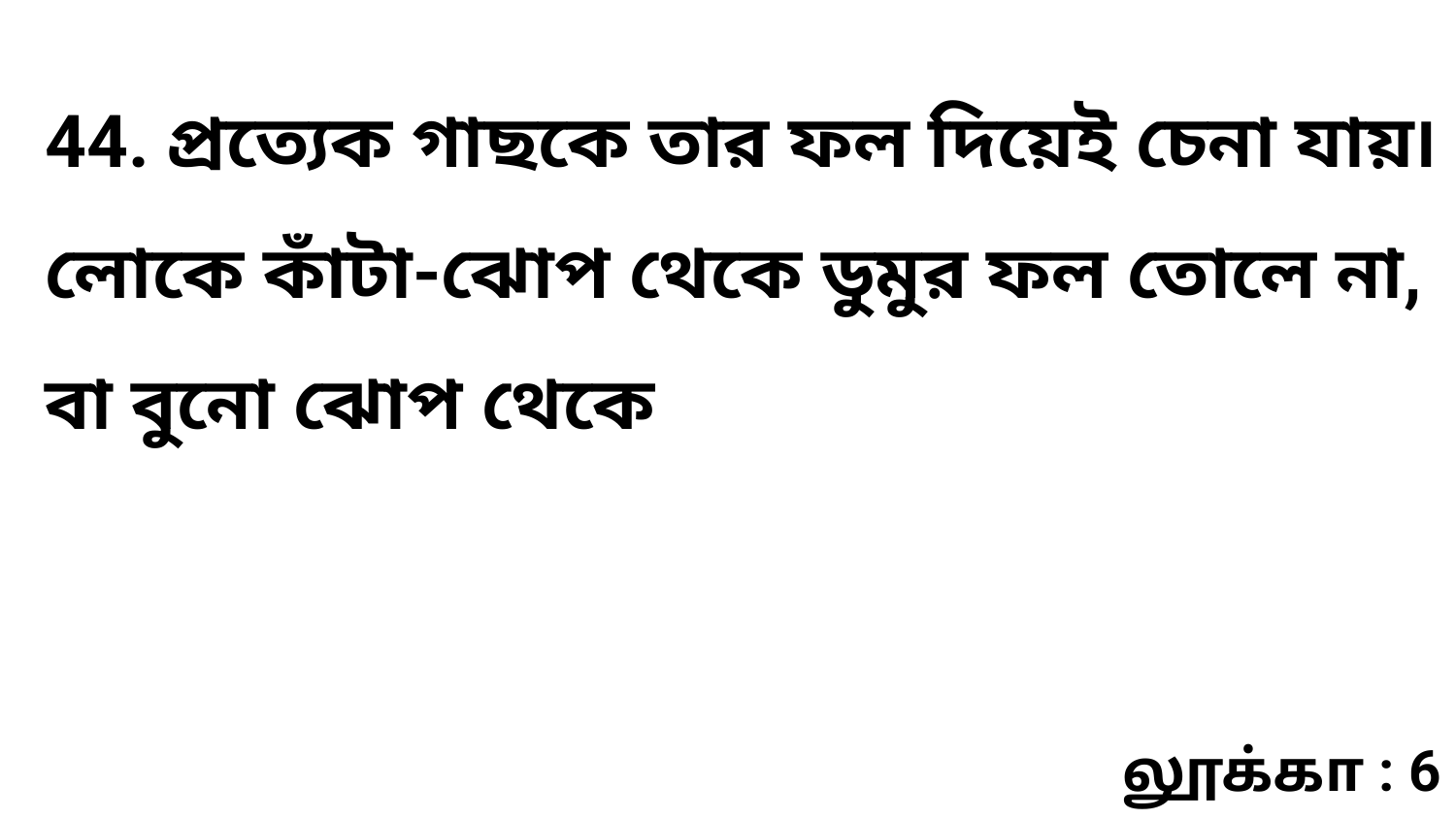

44. প্রত্যেক গাছকে তার ফল দিয়েই চেনা যায়৷ লোকে কাঁটা-ঝোপ থেকে ডুমুর ফল তোলে না, বা বুনো ঝোপ থেকে
லூக்கா : 6